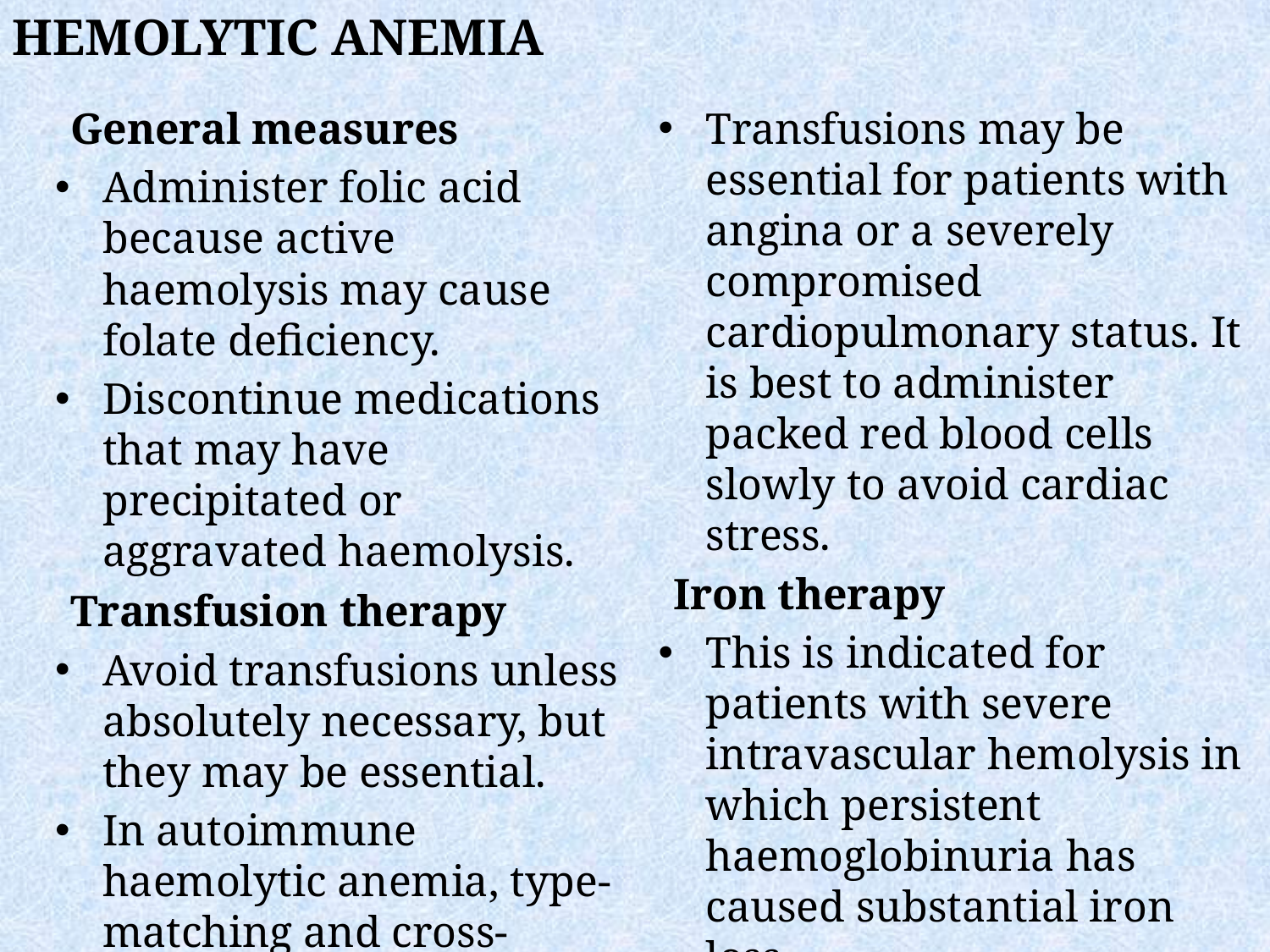

HEMOLYTIC ANEMIA
General measures
Administer folic acid because active haemolysis may cause folate deficiency.
Discontinue medications that may have precipitated or aggravated haemolysis.
Transfusion therapy
Avoid transfusions unless absolutely necessary, but they may be essential.
In autoimmune haemolytic anemia, type-matching and cross-matching may be difficult.
Transfusions may be essential for patients with angina or a severely compromised cardiopulmonary status. It is best to administer packed red blood cells slowly to avoid cardiac stress.
Iron therapy
This is indicated for patients with severe intravascular hemolysis in which persistent haemoglobinuria has caused substantial iron loss